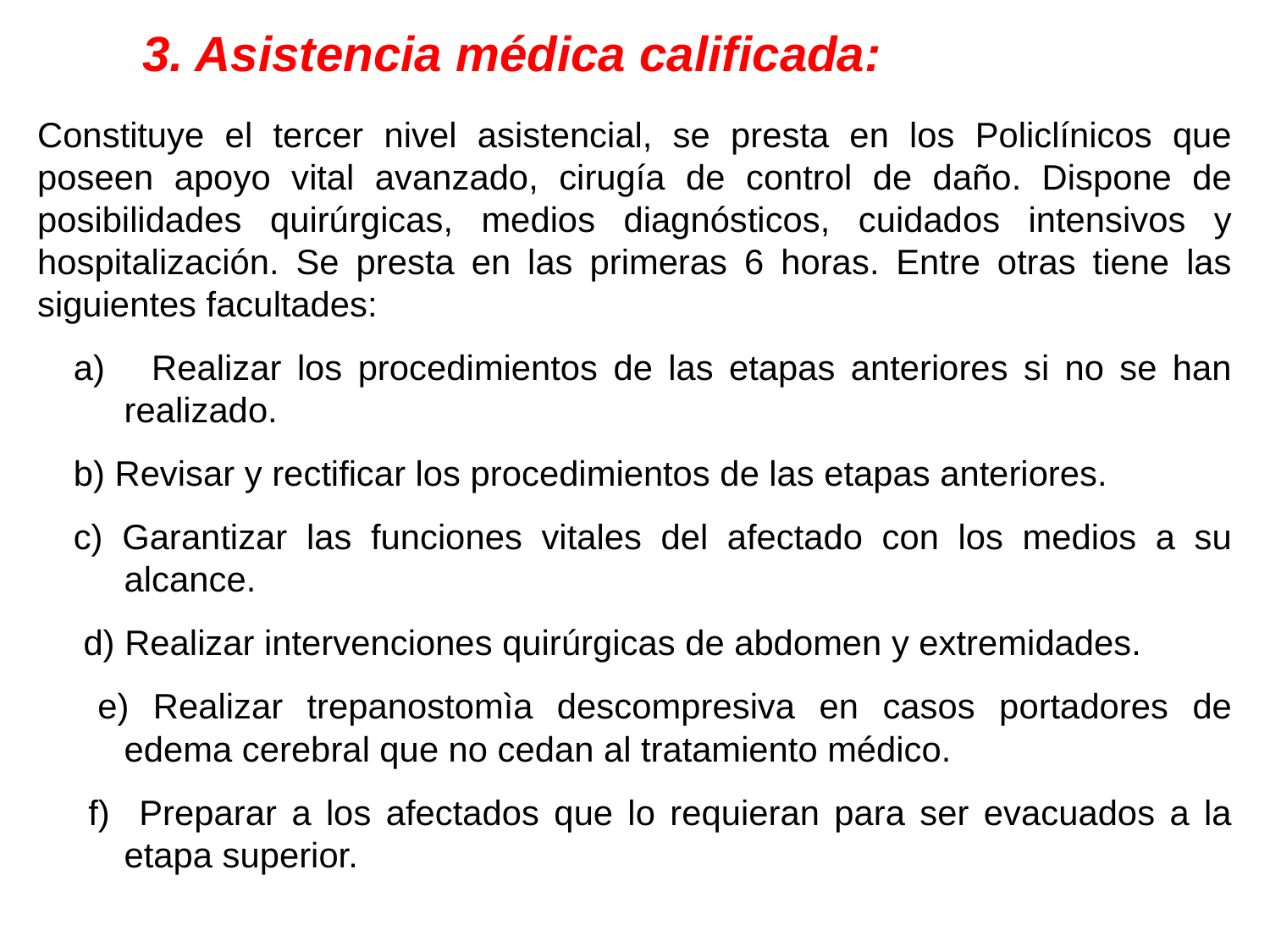

3. Asistencia médica calificada:
Constituye el tercer nivel asistencial, se presta en los Policlínicos que poseen apoyo vital avanzado, cirugía de control de daño. Dispone de posibilidades quirúrgicas, medios diagnósticos, cuidados intensivos y hospitalización. Se presta en las primeras 6 horas. Entre otras tiene las siguientes facultades:
a)   Realizar los procedimientos de las etapas anteriores si no se han realizado.
b) Revisar y rectificar los procedimientos de las etapas anteriores.
c) Garantizar las funciones vitales del afectado con los medios a su alcance.
 d) Realizar intervenciones quirúrgicas de abdomen y extremidades.
 e) Realizar trepanostomìa descompresiva en casos portadores de edema cerebral que no cedan al tratamiento médico.
 f)  Preparar a los afectados que lo requieran para ser evacuados a la etapa superior.